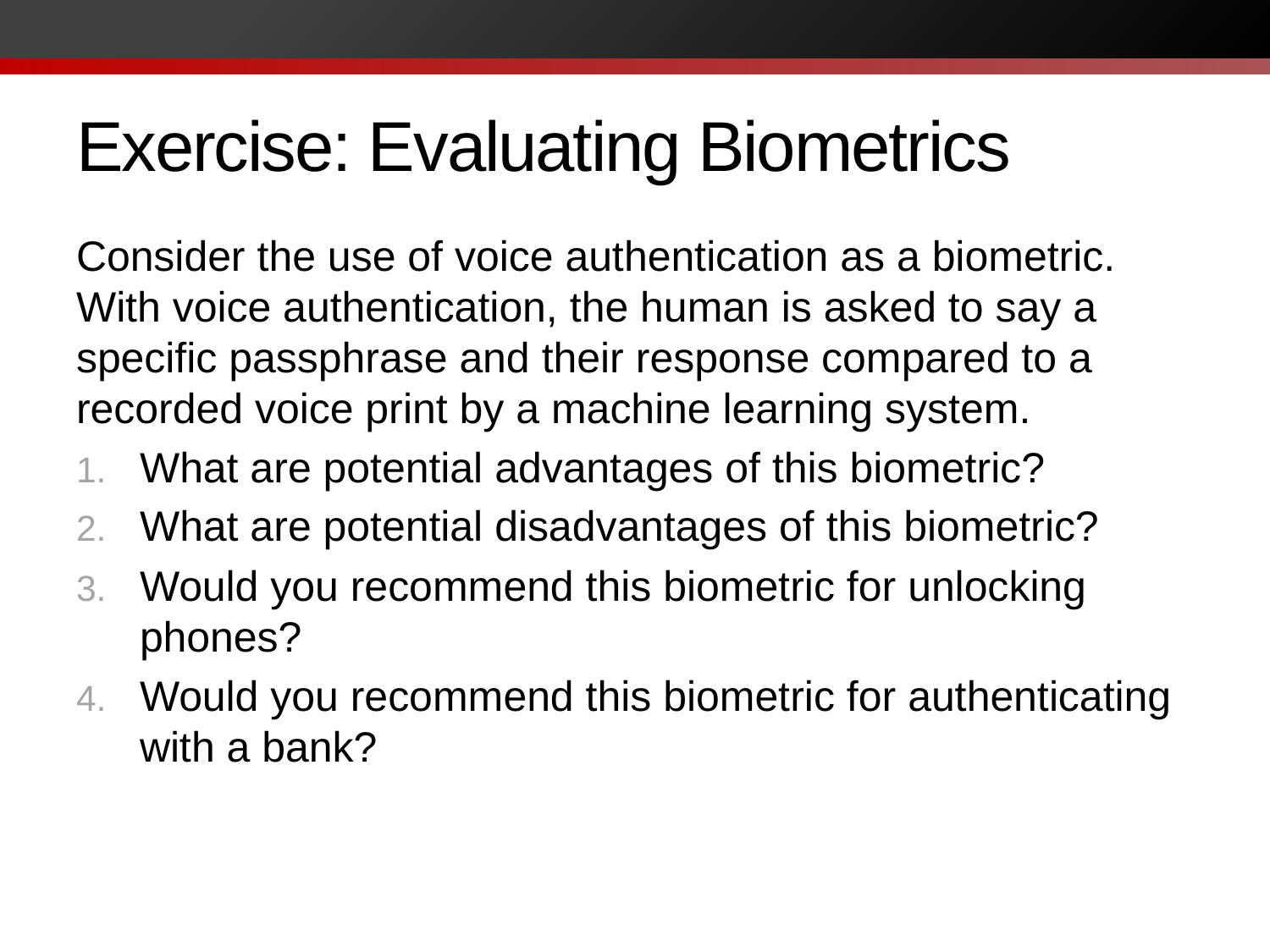

# Exercise: Evaluating Biometrics
Consider the use of voice authentication as a biometric. With voice authentication, the human is asked to say a specific passphrase and their response compared to a recorded voice print by a machine learning system.
What are potential advantages of this biometric?
What are potential disadvantages of this biometric?
Would you recommend this biometric for unlocking phones?
Would you recommend this biometric for authenticating with a bank?